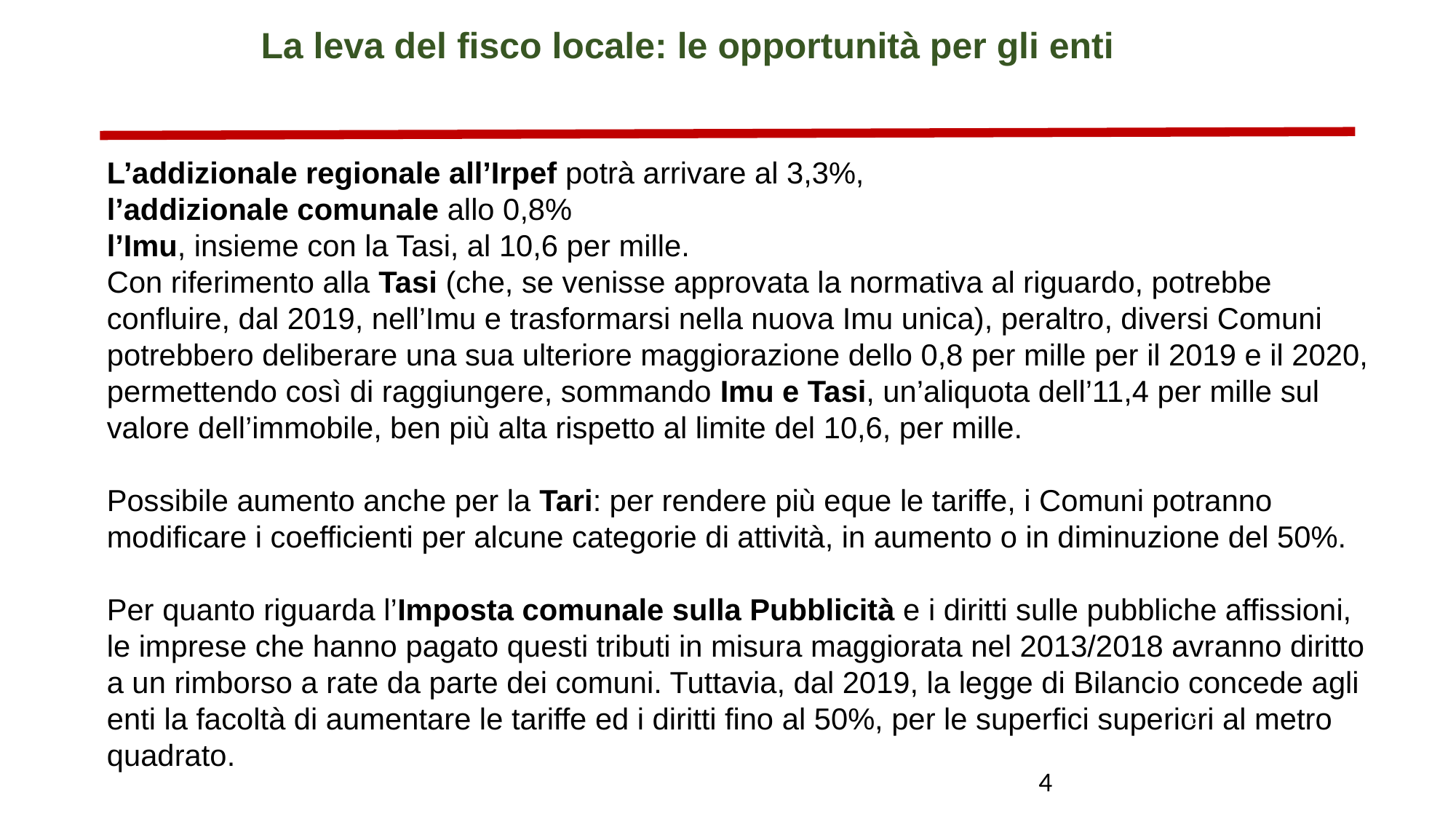

La leva del fisco locale: le opportunità per gli enti
L’addizionale regionale all’Irpef potrà arrivare al 3,3%,
l’addizionale comunale allo 0,8%
l’Imu, insieme con la Tasi, al 10,6 per mille.
Con riferimento alla Tasi (che, se venisse approvata la normativa al riguardo, potrebbe confluire, dal 2019, nell’Imu e trasformarsi nella nuova Imu unica), peraltro, diversi Comuni potrebbero deliberare una sua ulteriore maggiorazione dello 0,8 per mille per il 2019 e il 2020, permettendo così di raggiungere, sommando Imu e Tasi, un’aliquota dell’11,4 per mille sul valore dell’immobile, ben più alta rispetto al limite del 10,6, per mille.

Possibile aumento anche per la Tari: per rendere più eque le tariffe, i Comuni potranno modificare i coefficienti per alcune categorie di attività, in aumento o in diminuzione del 50%.

Per quanto riguarda l’Imposta comunale sulla Pubblicità e i diritti sulle pubbliche affissioni, le imprese che hanno pagato questi tributi in misura maggiorata nel 2013/2018 avranno diritto a un rimborso a rate da parte dei comuni. Tuttavia, dal 2019, la legge di Bilancio concede agli enti la facoltà di aumentare le tariffe ed i diritti fino al 50%, per le superfici superiori al metro quadrato.

8
4